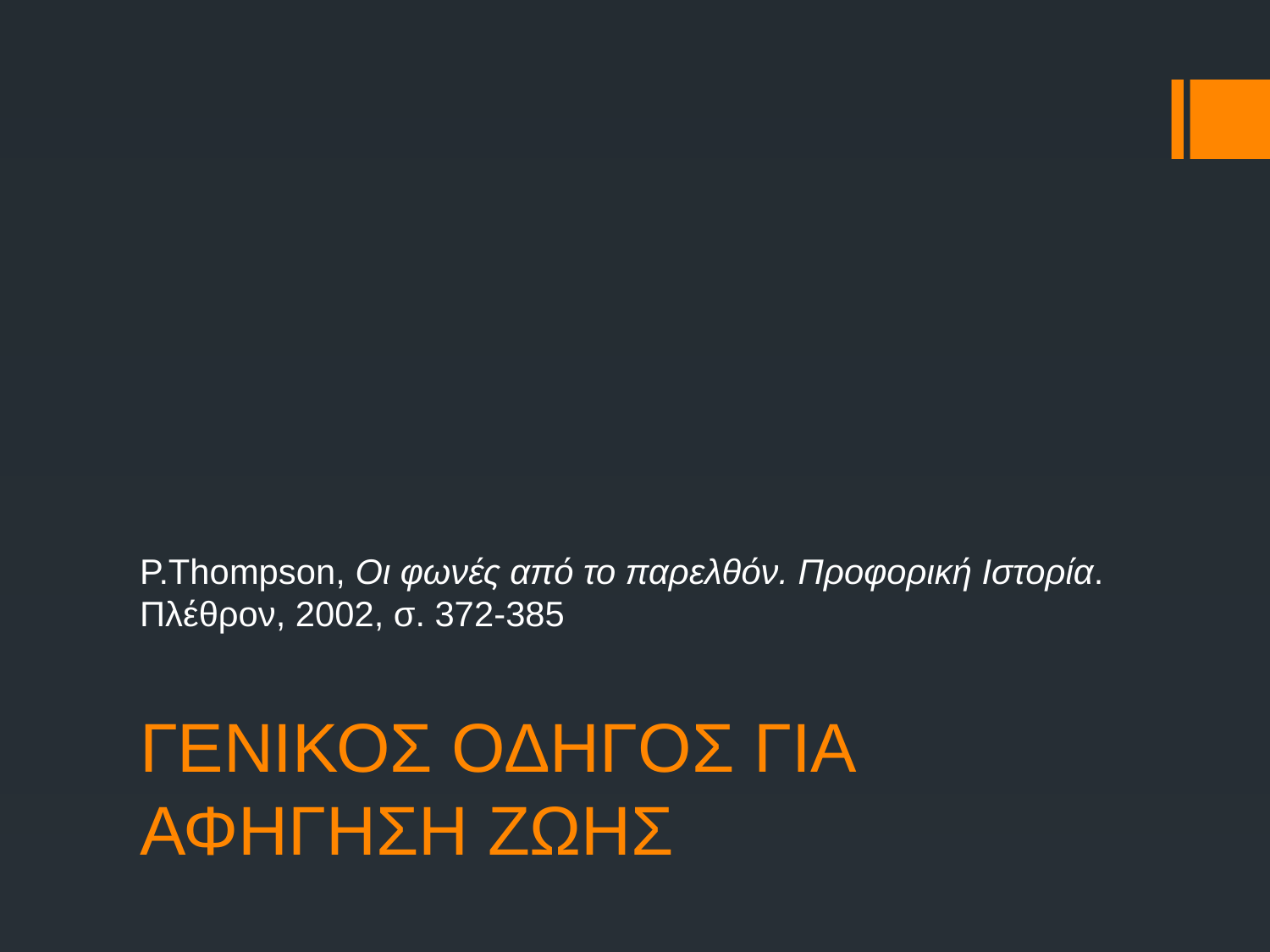

P.Thompson, Οι φωνές από το παρελθόν. Προφορική Ιστορία. Πλέθρον, 2002, σ. 372-385

# ΓΕΝΙΚΟΣ ΟΔΗΓΟΣ ΓΙΑ ΑΦΗΓΗΣΗ ΖΩΗΣ